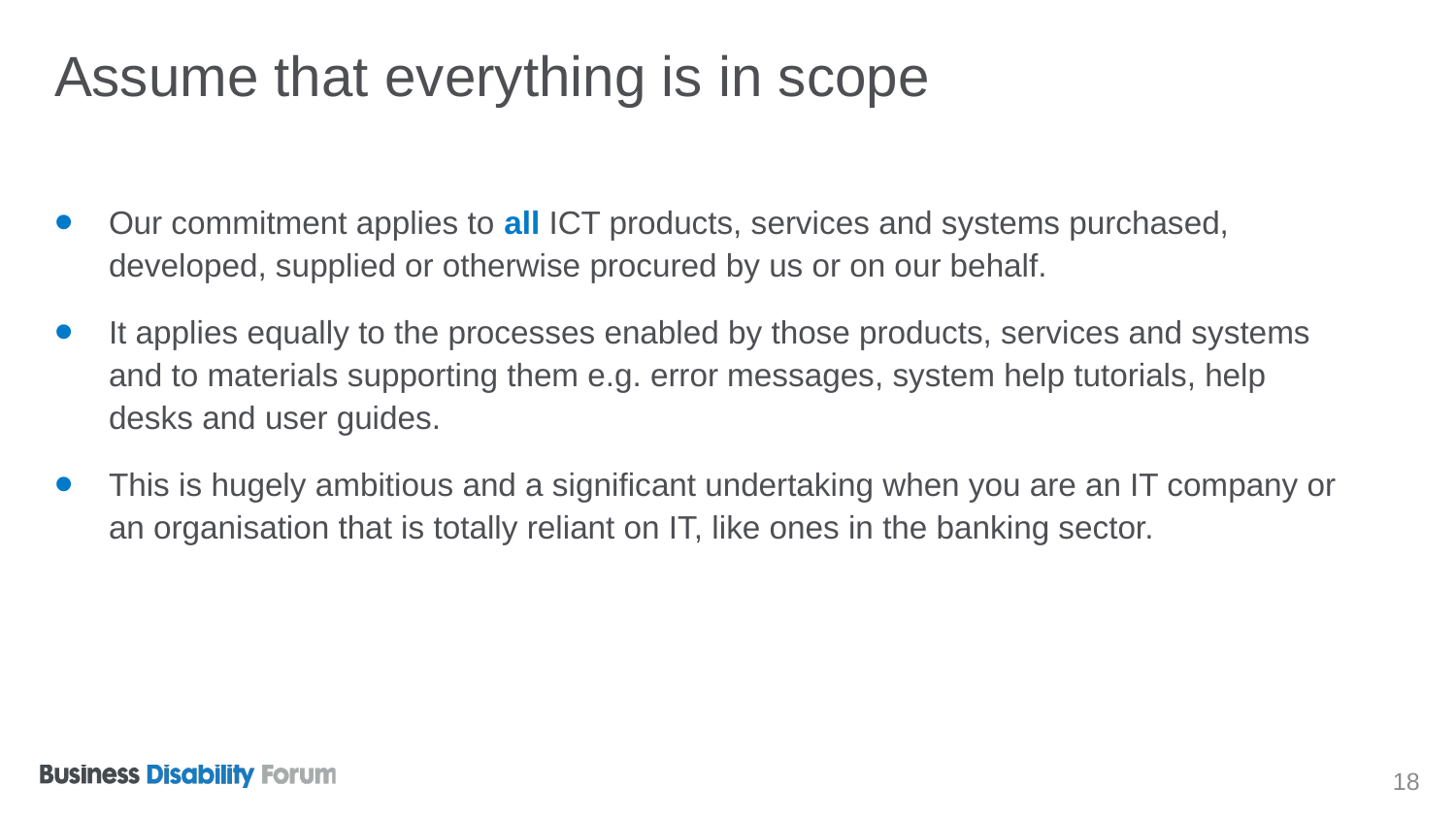

# Assume that everything is in scope
Our commitment applies to all ICT products, services and systems purchased, developed, supplied or otherwise procured by us or on our behalf.
It applies equally to the processes enabled by those products, services and systems and to materials supporting them e.g. error messages, system help tutorials, help desks and user guides.
This is hugely ambitious and a significant undertaking when you are an IT company or an organisation that is totally reliant on IT, like ones in the banking sector.

18